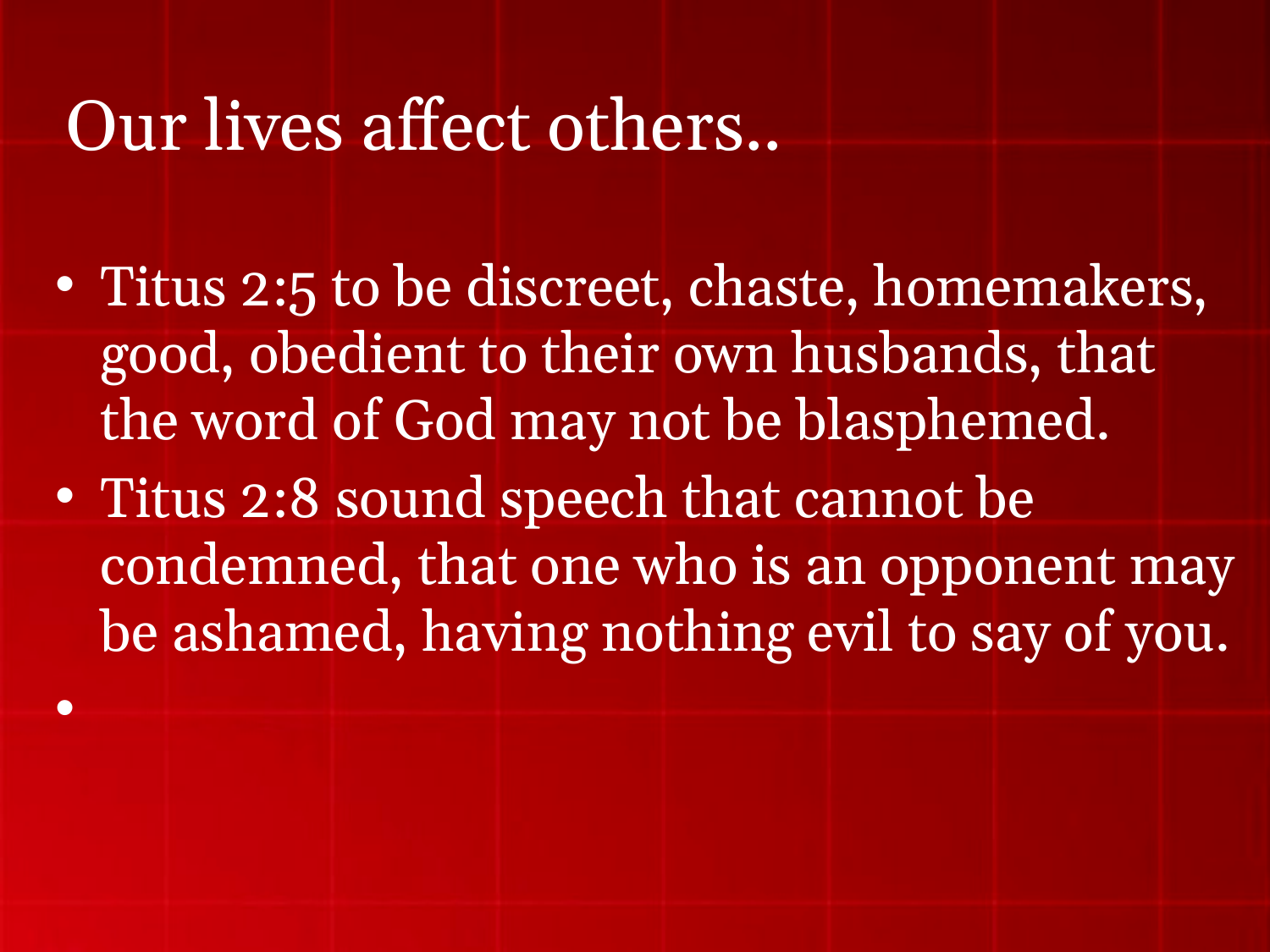

# Our lives affect others..
Titus 2:5 to be discreet, chaste, homemakers, good, obedient to their own husbands, that the word of God may not be blasphemed.
Titus 2:8 sound speech that cannot be condemned, that one who is an opponent may be ashamed, having nothing evil to say of you.